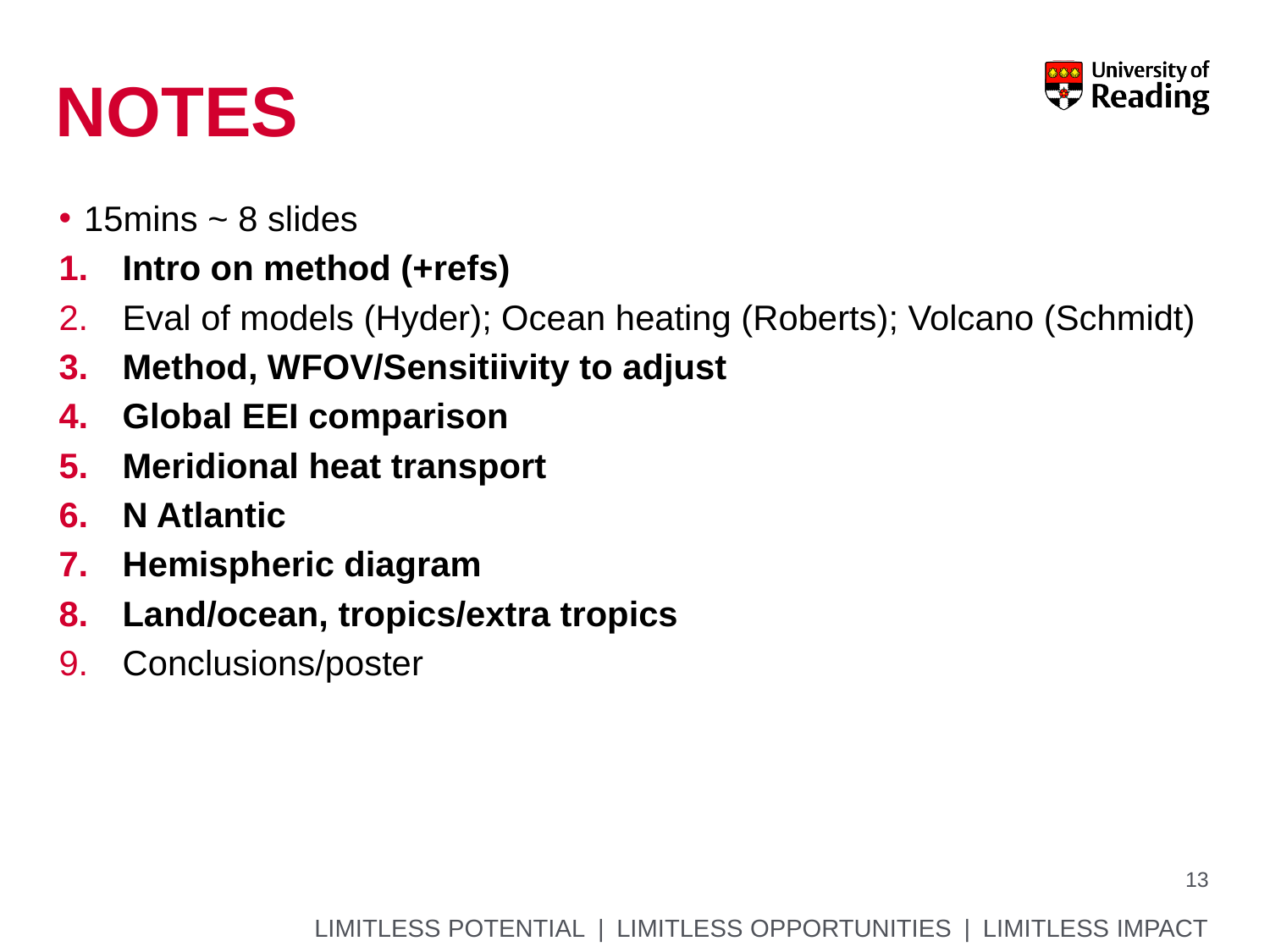

# Notes
15mins ~ 8 slides
Intro on method (+refs)
Eval of models (Hyder); Ocean heating (Roberts); Volcano (Schmidt)
Method, WFOV/Sensitiivity to adjust
Global EEI comparison
Meridional heat transport
N Atlantic
Hemispheric diagram
Land/ocean, tropics/extra tropics
Conclusions/poster

13